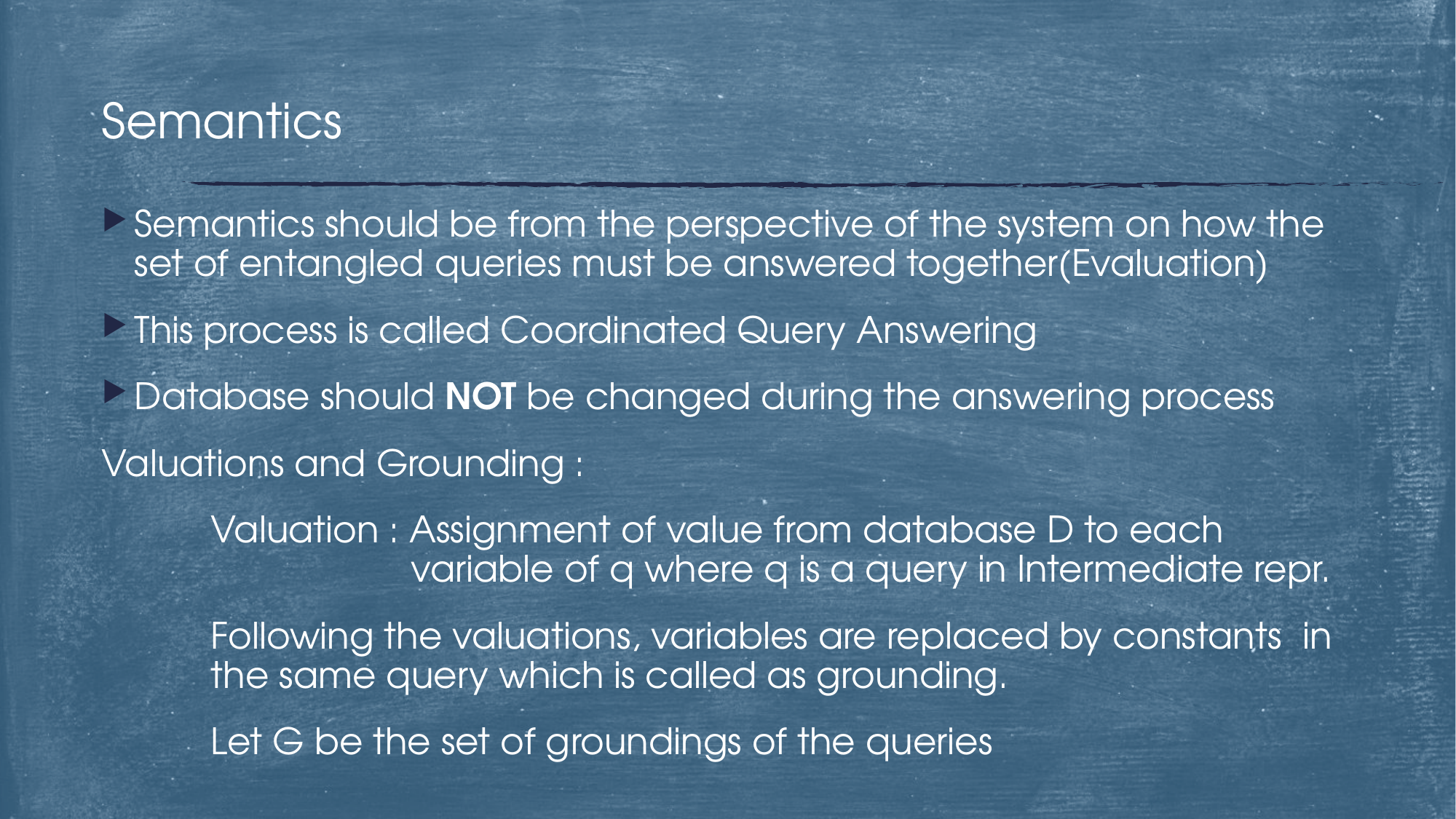

# Semantics
Semantics should be from the perspective of the system on how the set of entangled queries must be answered together(Evaluation)
This process is called Coordinated Query Answering
Database should NOT be changed during the answering process
Valuations and Grounding :
	Valuation : Assignment of value from database D to each 		                    variable of q where q is a query in Intermediate repr.
	Following the valuations, variables are replaced by constants 	in 	the same query which is called as grounding.
	Let G be the set of groundings of the queries